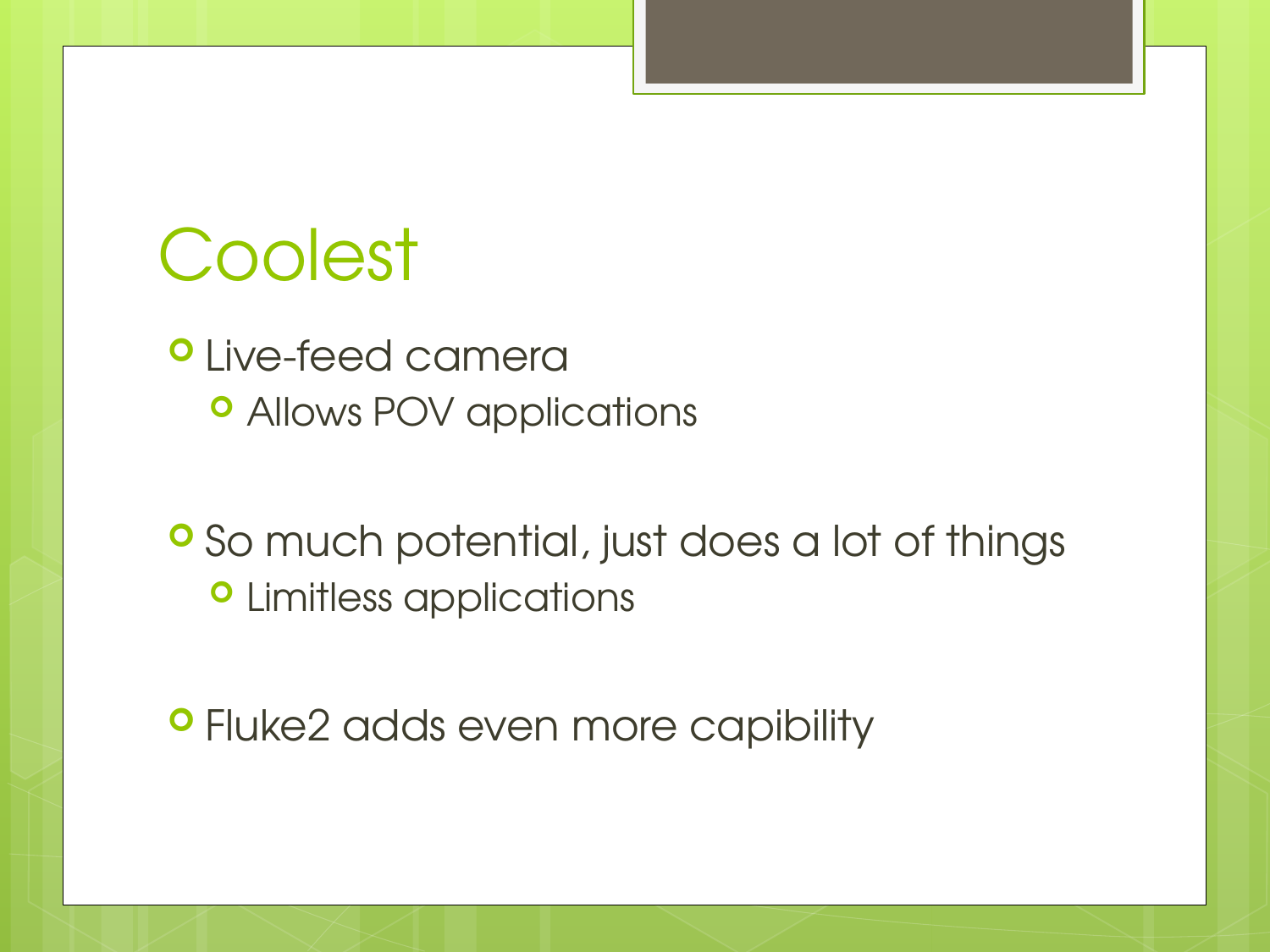

# Coolest
Live-feed camera
Allows POV applications

So much potential, just does a lot of things
Limitless applications

Fluke2 adds even more capibility